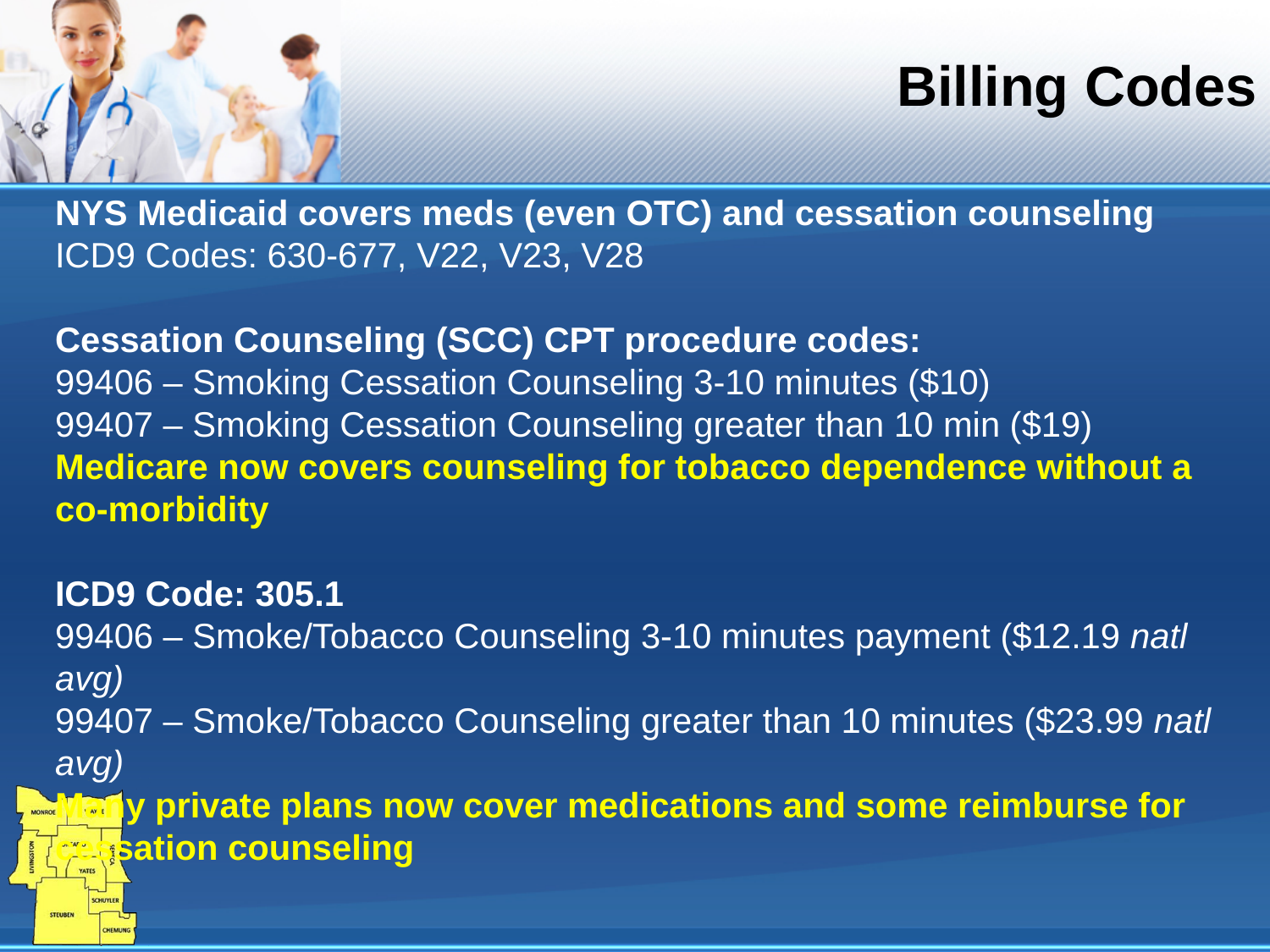

Billing Codes
# NYS Medicaid covers meds (even OTC) and cessation counseling ICD9 Codes: 630-677, V22, V23, V28 Cessation Counseling (SCC) CPT procedure codes: 99406 – Smoking Cessation Counseling 3-10 minutes ($10) 99407 – Smoking Cessation Counseling greater than 10 min ($19) Medicare now covers counseling for tobacco dependence without a co-morbidity ICD9 Code: 305.1 99406 – Smoke/Tobacco Counseling 3-10 minutes payment ($12.19 natl avg) 99407 – Smoke/Tobacco Counseling greater than 10 minutes ($23.99 natl avg) Many private plans now cover medications and some reimburse for cessation counseling